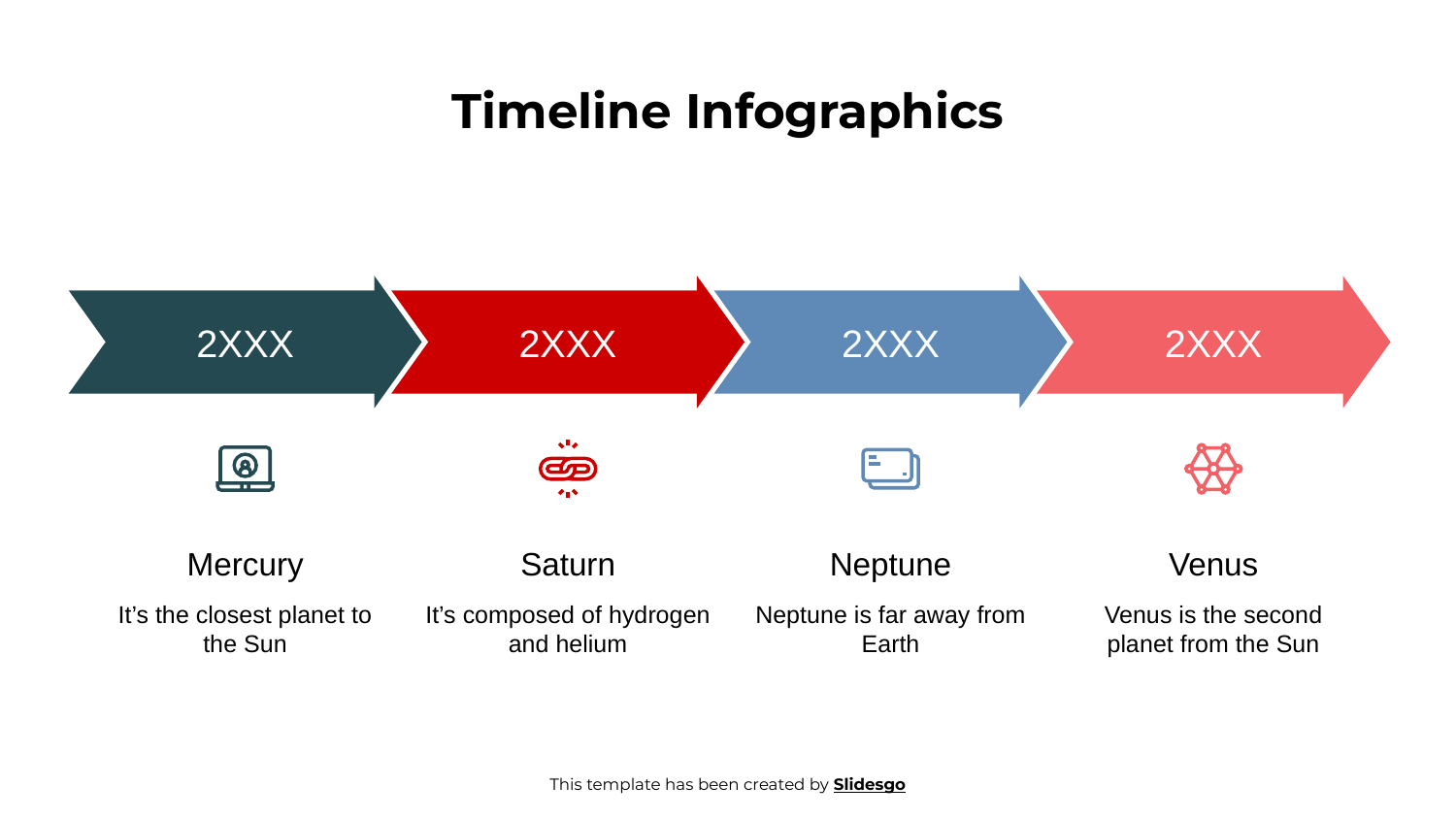

# Timeline Infographics
2XXX
Venus
Venus is the second planet from the Sun
2XXX
Mercury
It’s the closest planet to the Sun
2XXX
Saturn
It’s composed of hydrogen and helium
2XXX
Neptune
Neptune is far away from Earth

This template has been created by Slidesgo